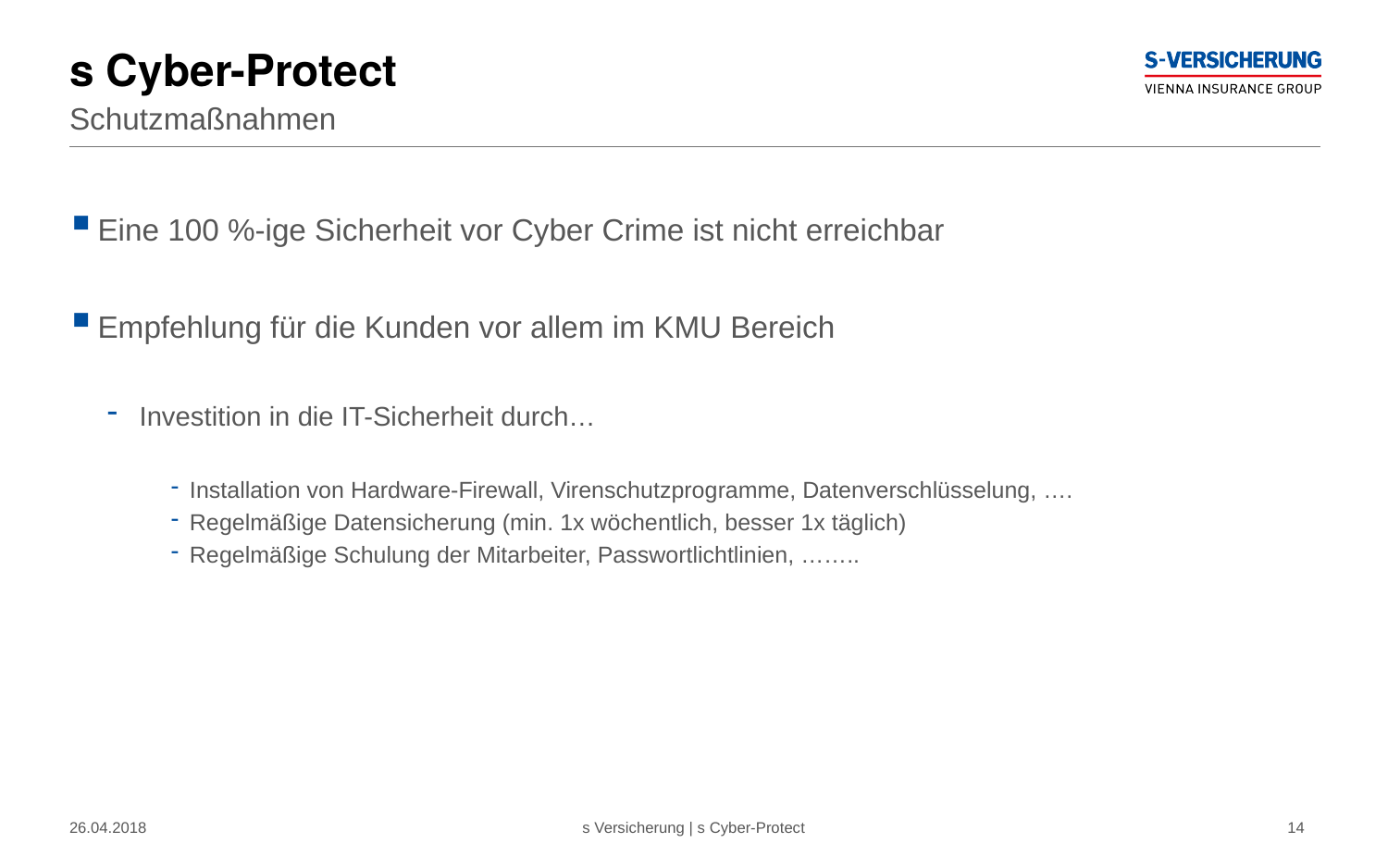

# s Cyber-Protect
Schutzmaßnahmen
Eine 100 %-ige Sicherheit vor Cyber Crime ist nicht erreichbar

Empfehlung für die Kunden vor allem im KMU Bereich

Investition in die IT-Sicherheit durch…

Installation von Hardware-Firewall, Virenschutzprogramme, Datenverschlüsselung, ….
Regelmäßige Datensicherung (min. 1x wöchentlich, besser 1x täglich)
Regelmäßige Schulung der Mitarbeiter, Passwortlichtlinien, ……..

26.04.2018
s Versicherung | s Cyber-Protect
14